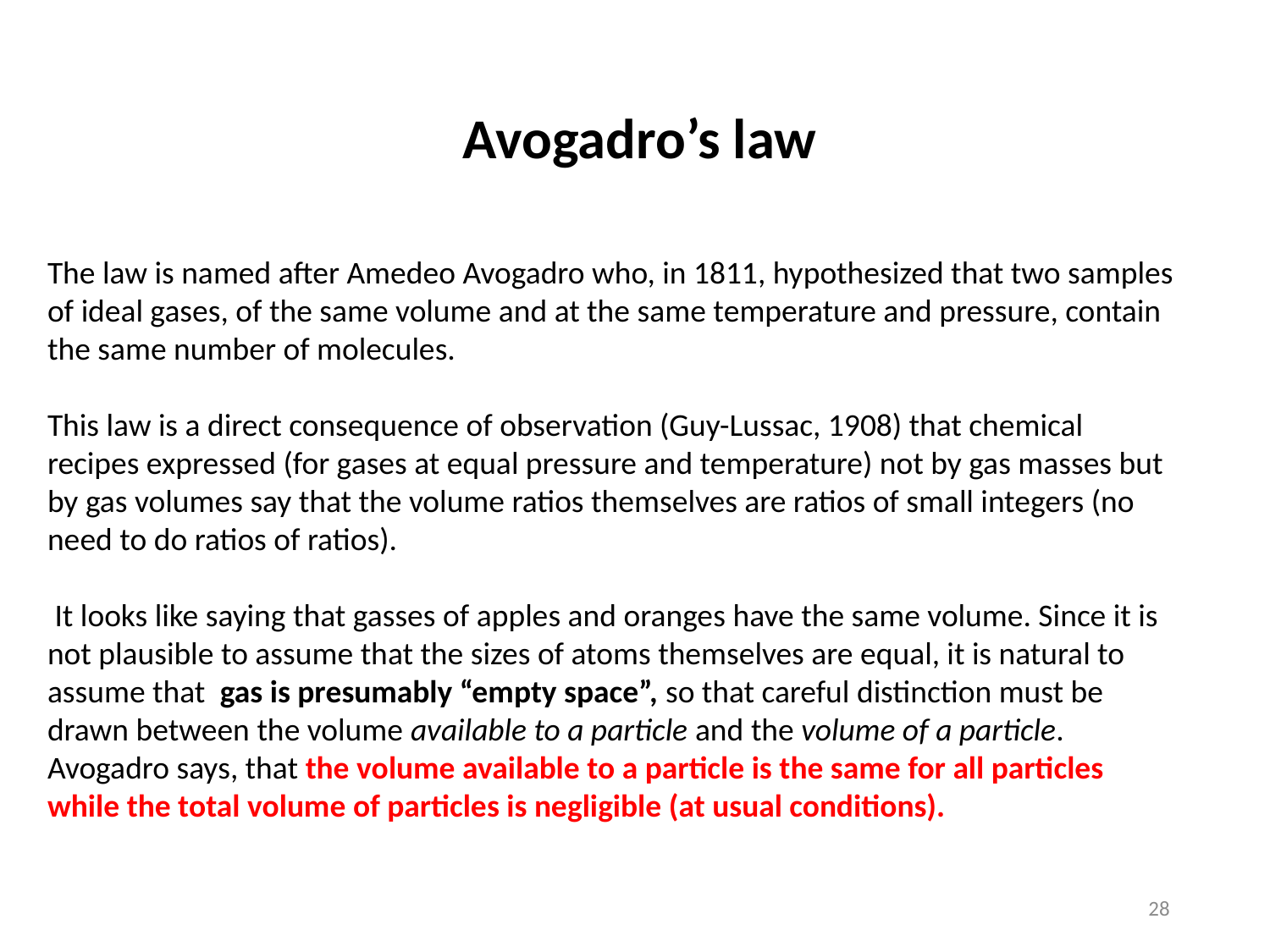

Avogadro’s law
The law is named after Amedeo Avogadro who, in 1811, hypothesized that two samples of ideal gases, of the same volume and at the same temperature and pressure, contain the same number of molecules.

This law is a direct consequence of observation (Guy-Lussac, 1908) that chemical recipes expressed (for gases at equal pressure and temperature) not by gas masses but by gas volumes say that the volume ratios themselves are ratios of small integers (no need to do ratios of ratios).

 It looks like saying that gasses of apples and oranges have the same volume. Since it is not plausible to assume that the sizes of atoms themselves are equal, it is natural to assume that  gas is presumably “empty space”, so that careful distinction must be drawn between the volume available to a particle and the volume of a particle.
Avogadro says, that the volume available to a particle is the same for all particles while the total volume of particles is negligible (at usual conditions).
28